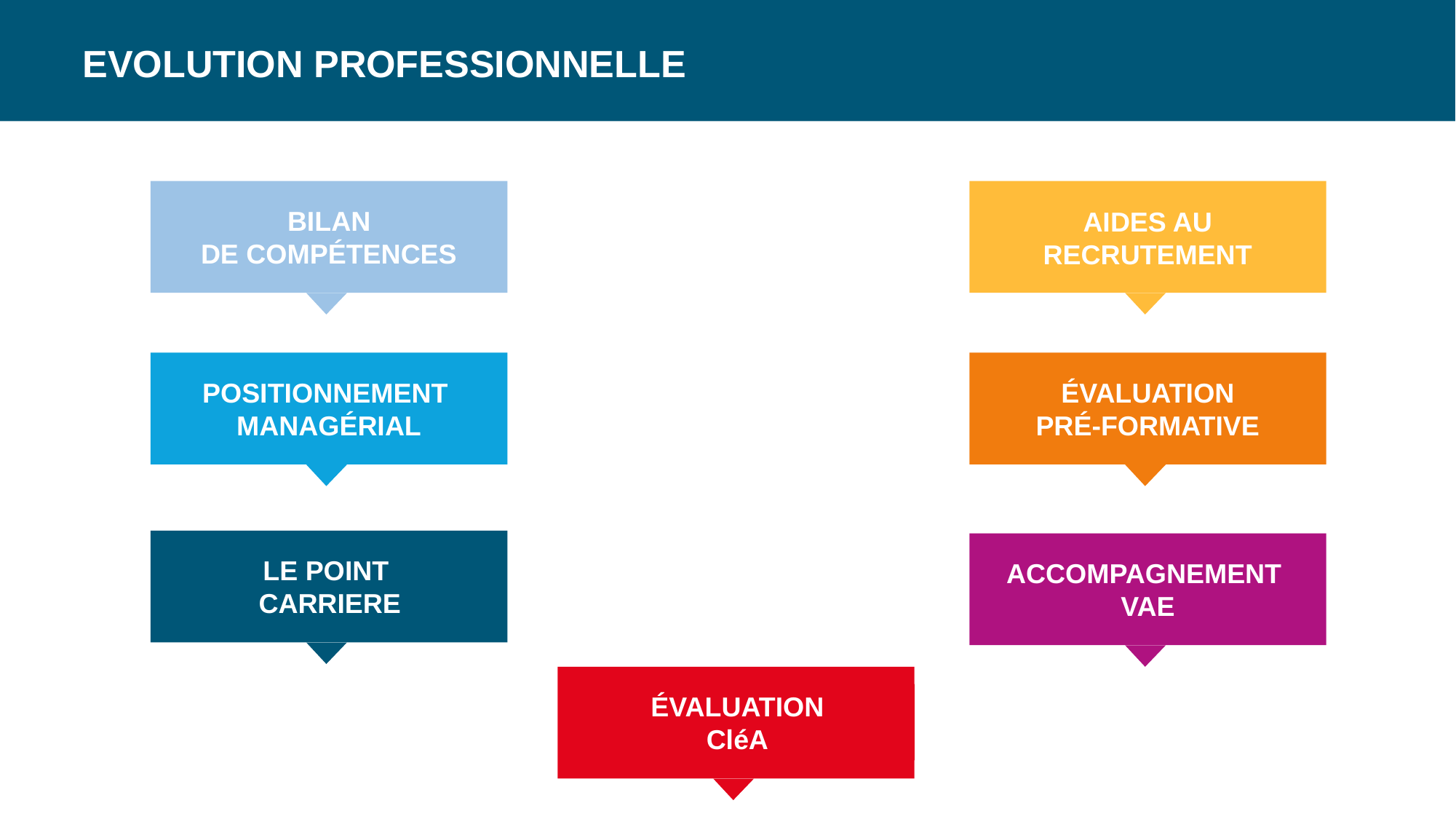

PROMEO, LA FORMATION AUX MÉTIERS DE L’INDUSTRIE
EVOLUTION PROFESSIONNELLE

BILAN
DE COMPÉTENCES

AIDES AU
RECRUTEMENT

POSITIONNEMENT
MANAGÉRIAL

ÉVALUATION
PRÉ-FORMATIVE

LE POINT
CARRIERE

ACCOMPAGNEMENT
VAE

ÉVALUATION
CléA